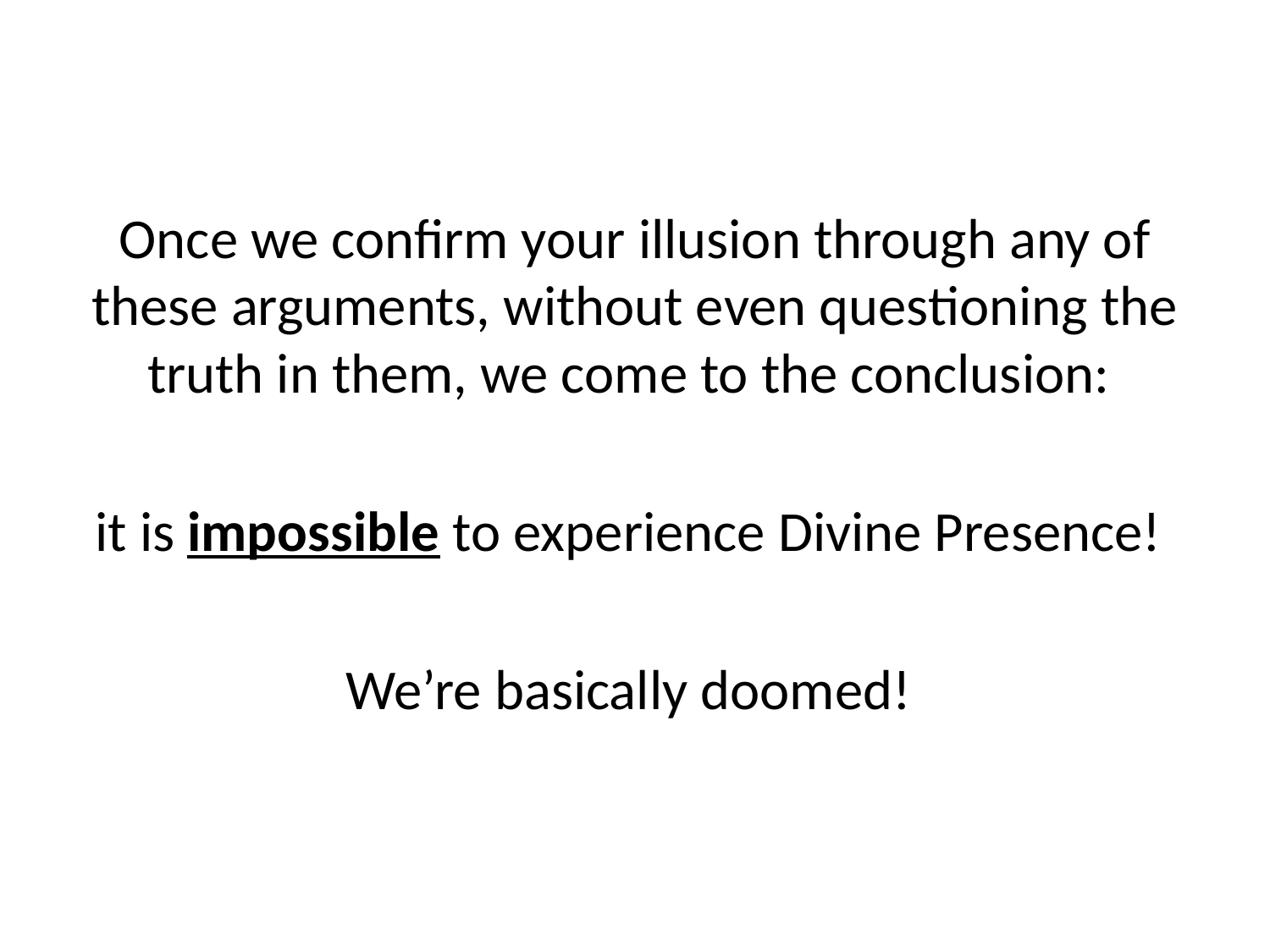

Once we confirm your illusion through any of these arguments, without even questioning the truth in them, we come to the conclusion:

it is impossible to experience Divine Presence!

We’re basically doomed!